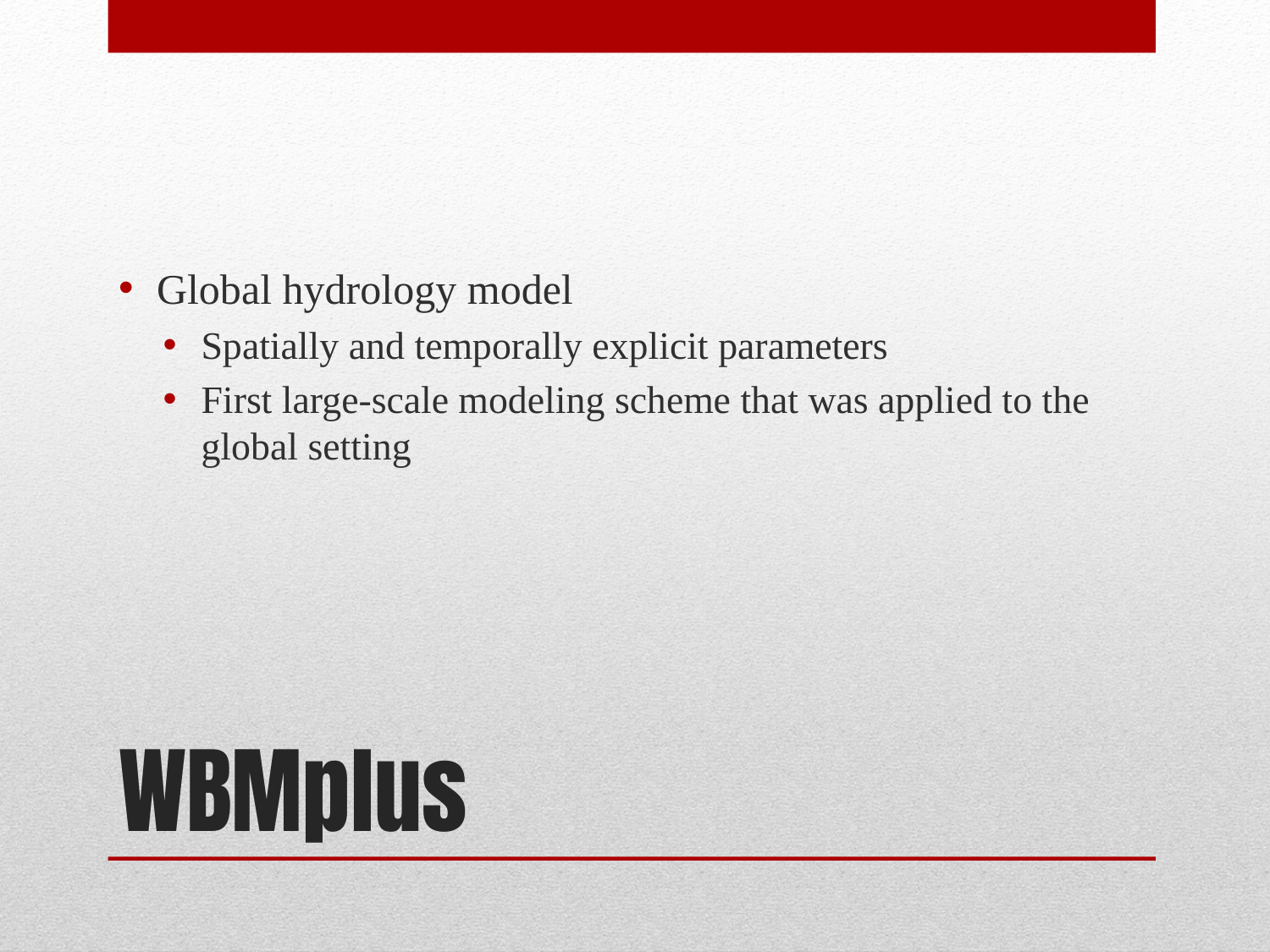

Global hydrology model
Spatially and temporally explicit parameters
First large-scale modeling scheme that was applied to the global setting
# WBMplus